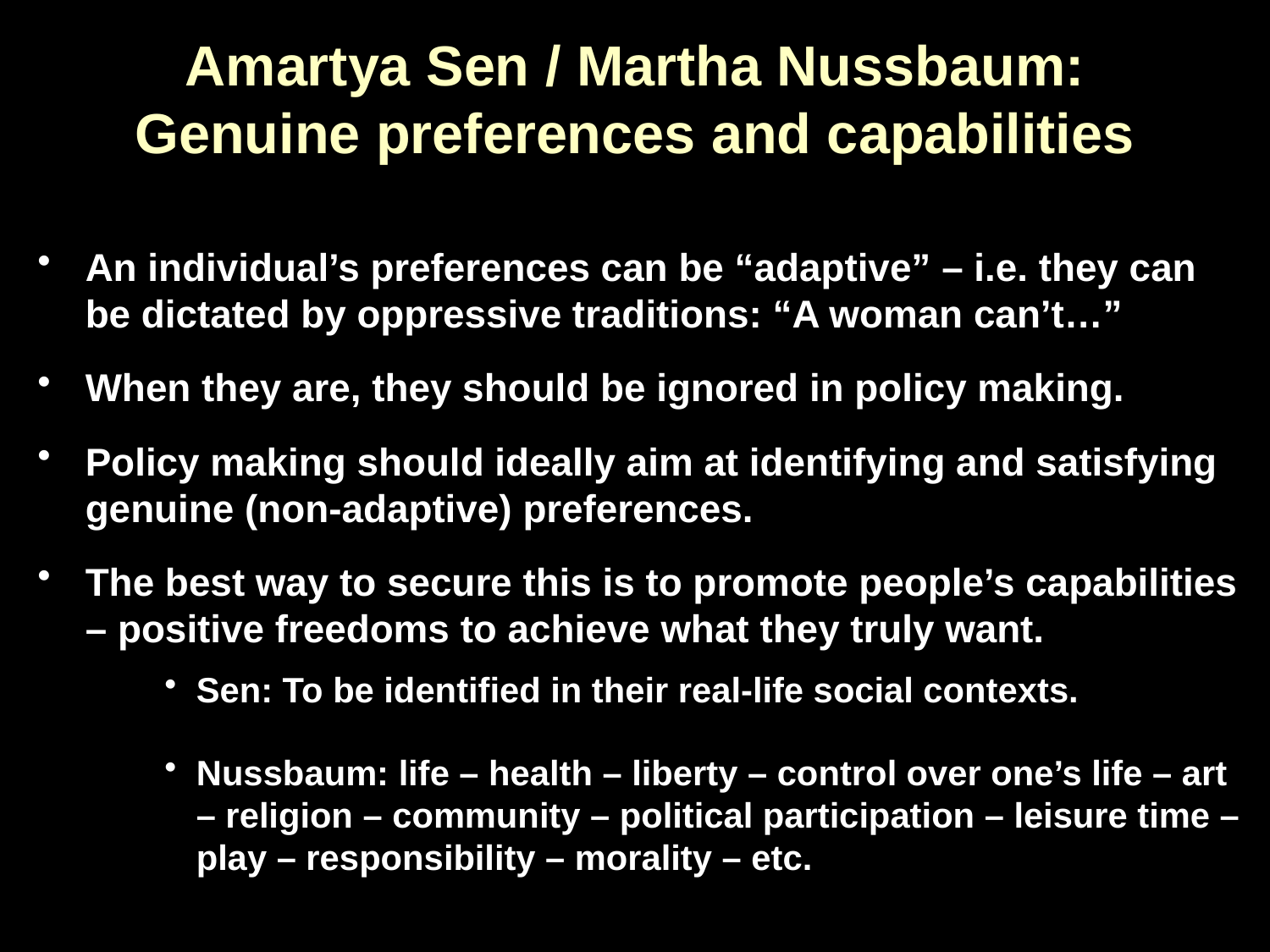

Amartya Sen / Martha Nussbaum:
Genuine preferences and capabilities
An individual’s preferences can be “adaptive” – i.e. they can be dictated by oppressive traditions: “A woman can’t…”

When they are, they should be ignored in policy making.

Policy making should ideally aim at identifying and satisfying genuine (non-adaptive) preferences.

The best way to secure this is to promote people’s capabilities – positive freedoms to achieve what they truly want.

Sen: To be identified in their real-life social contexts.

Nussbaum: life – health – liberty – control over one’s life – art – religion – community – political participation – leisure time – play – responsibility – morality – etc.